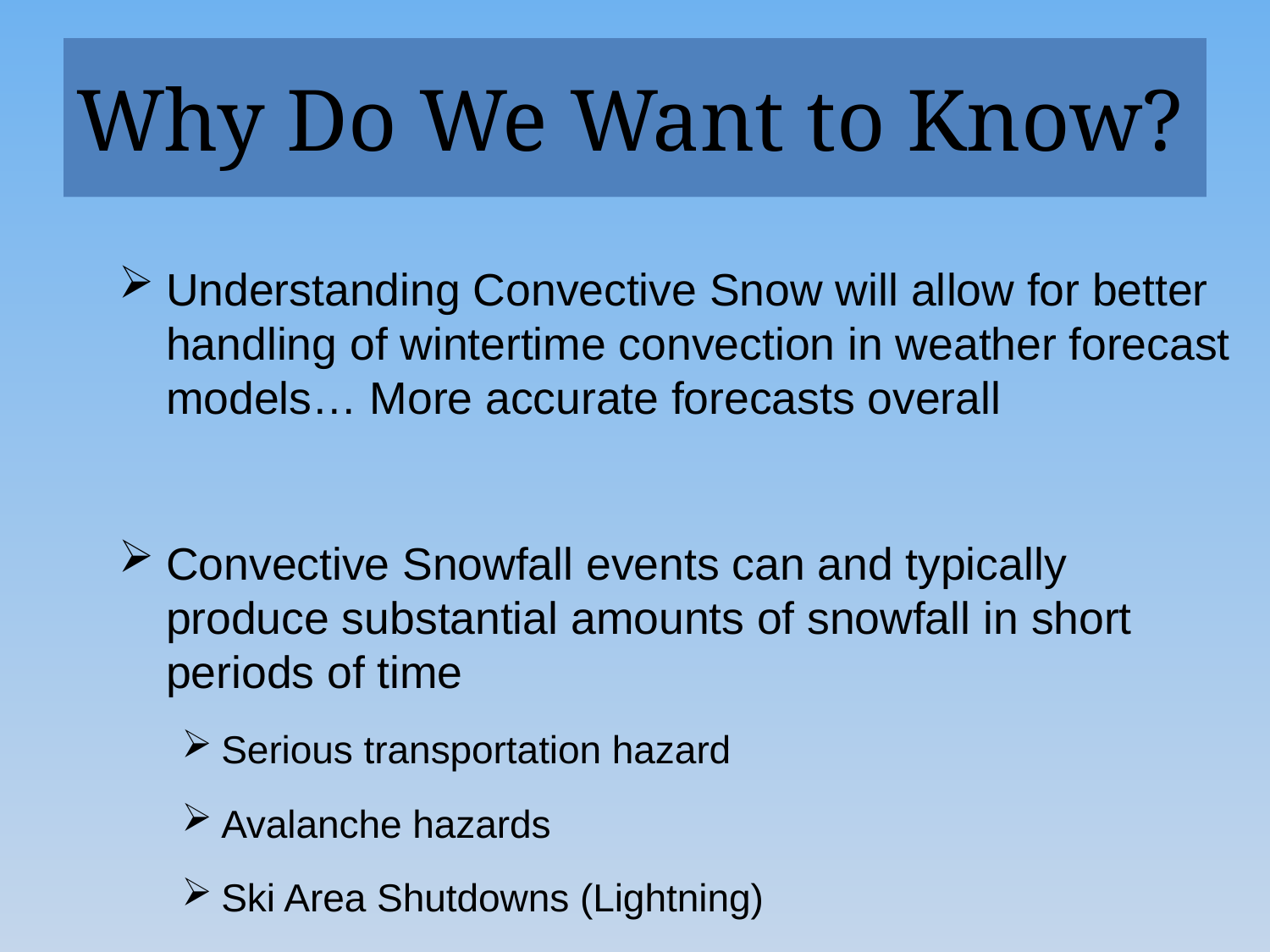

# Why Do We Want to Know?
Understanding Convective Snow will allow for better handling of wintertime convection in weather forecast models… More accurate forecasts overall

Convective Snowfall events can and typically produce substantial amounts of snowfall in short periods of time
Serious transportation hazard
Avalanche hazards
Ski Area Shutdowns (Lightning)